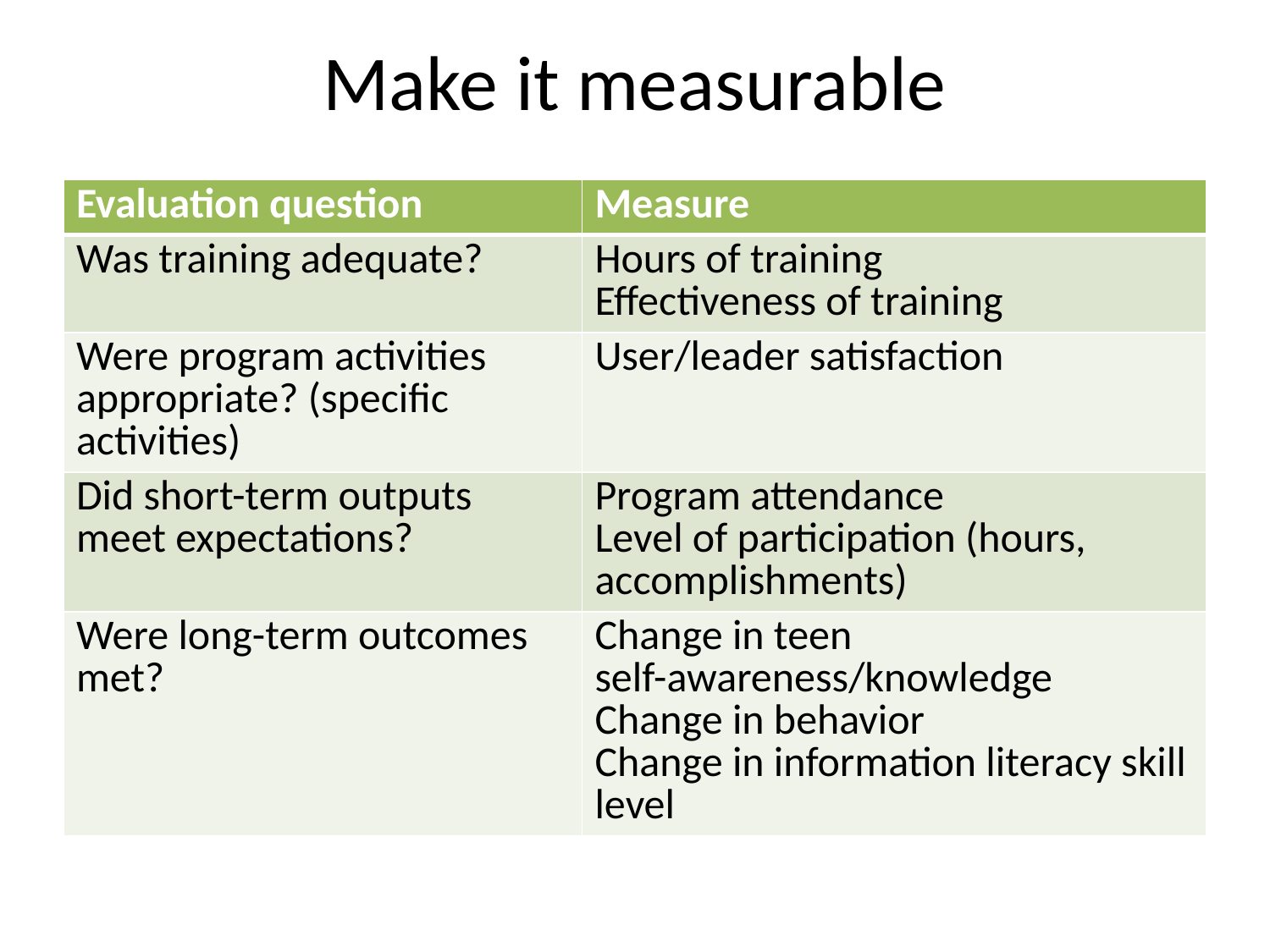

# Make it measurable
| Evaluation question | Measure |
| --- | --- |
| Was training adequate? | Hours of training Effectiveness of training |
| Were program activities appropriate? (specific activities) | User/leader satisfaction |
| Did short-term outputs meet expectations? | Program attendance Level of participation (hours, accomplishments) |
| Were long-term outcomes met? | Change in teen self-awareness/knowledge Change in behavior Change in information literacy skill level |